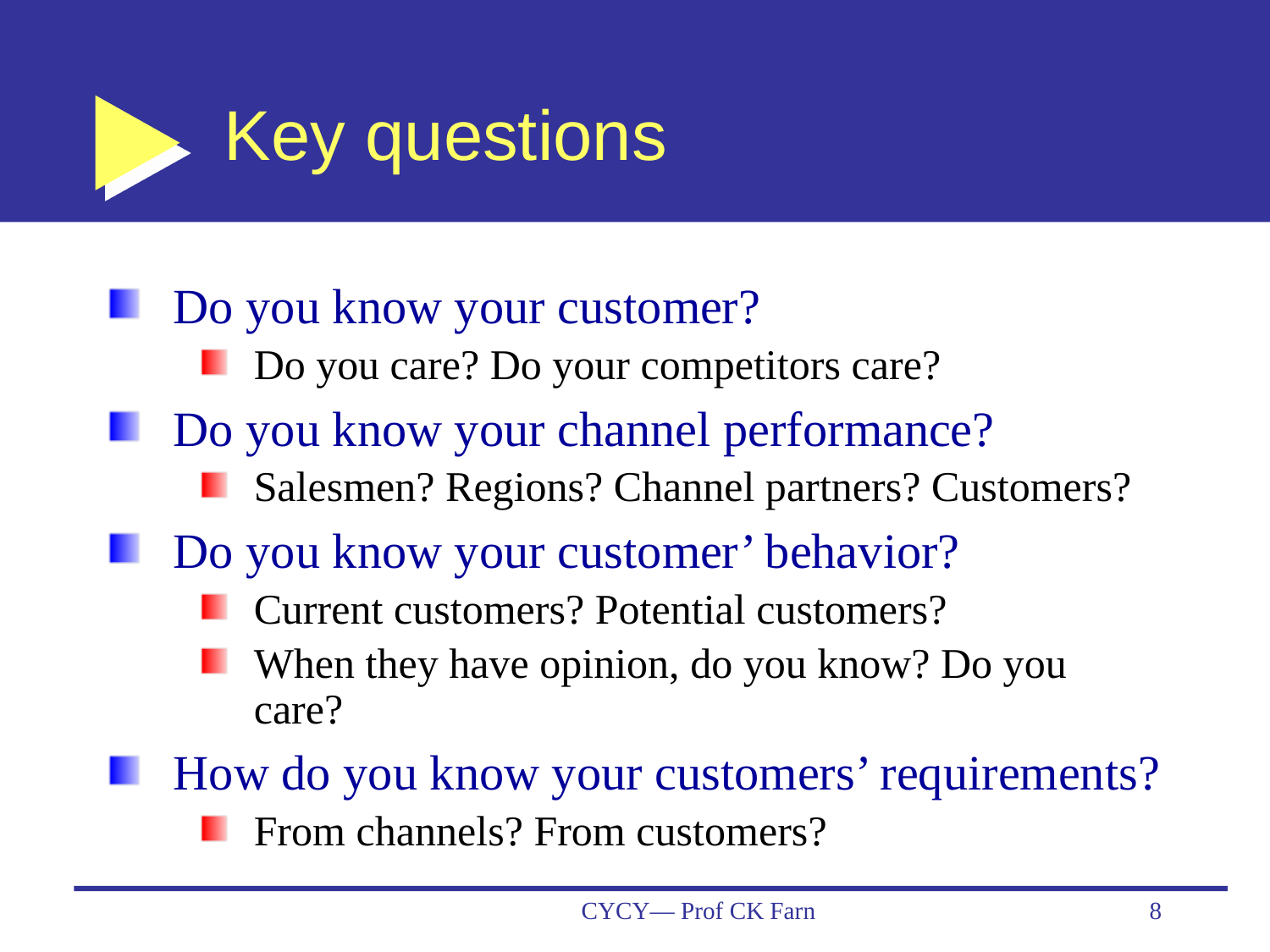

# Key questions
Do you know your customer?
Do you care? Do your competitors care?
Do you know your channel performance?
Salesmen? Regions? Channel partners? Customers?
Do you know your customer’ behavior?
Current customers? Potential customers?
When they have opinion, do you know? Do you care?
How do you know your customers’ requirements?
From channels? From customers?
CYCY— Prof CK Farn
8